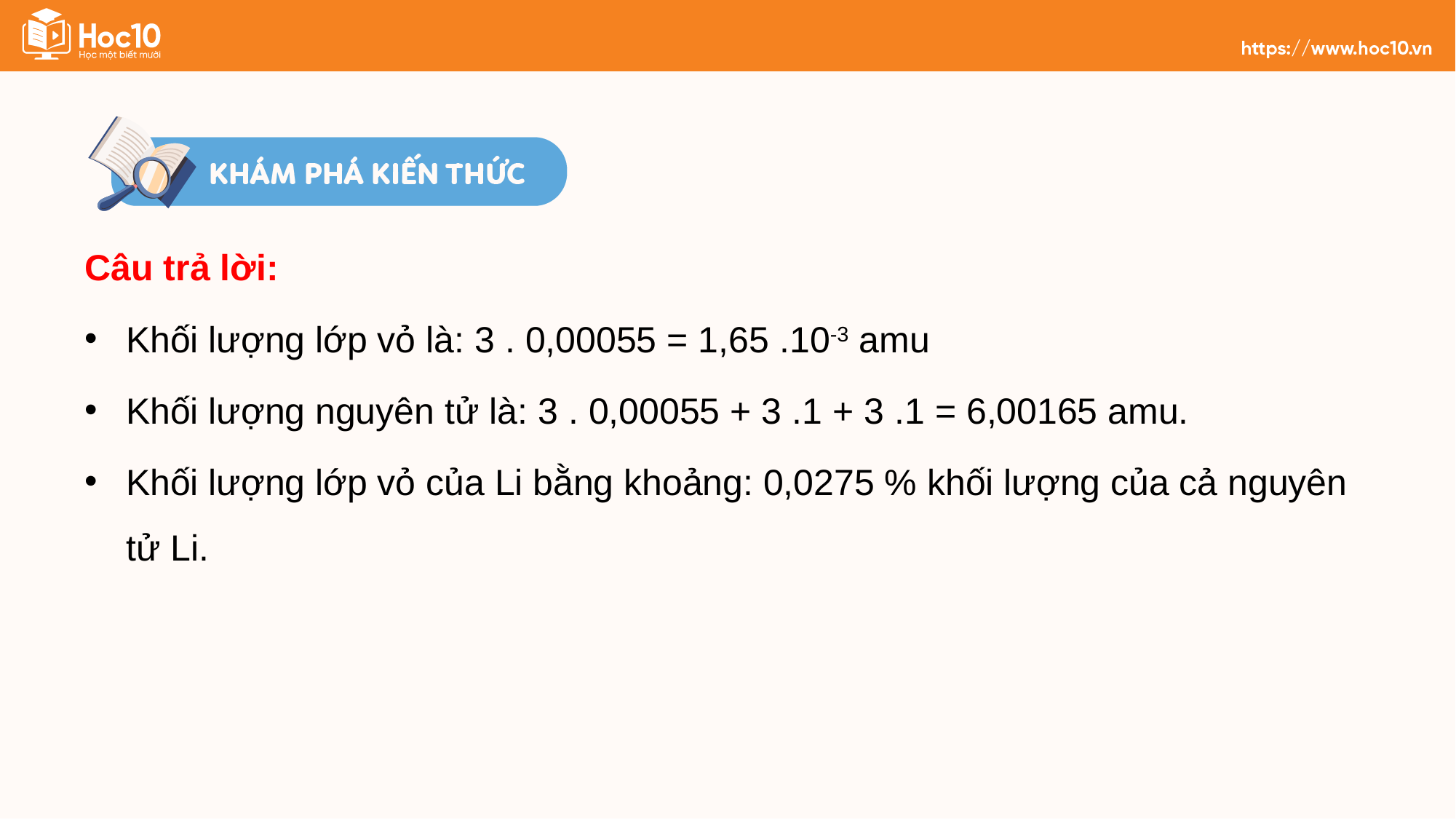

Câu trả lời:
Khối lượng lớp vỏ là: 3 . 0,00055 = 1,65 .10-3 amu
Khối lượng nguyên tử là: 3 . 0,00055 + 3 .1 + 3 .1 = 6,00165 amu.
Khối lượng lớp vỏ của Li bằng khoảng: 0,0275 % khối lượng của cả nguyên tử Li.